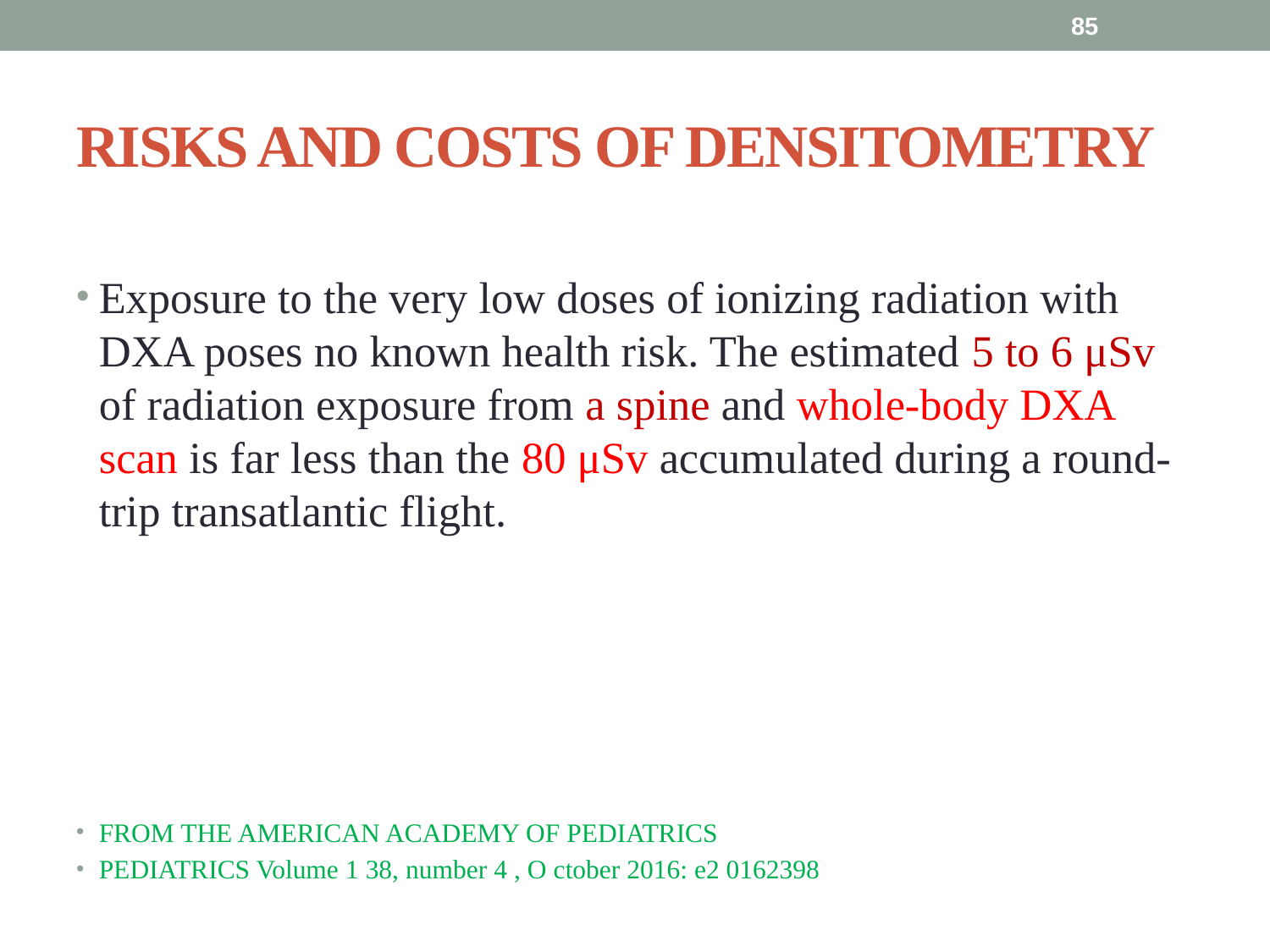

85
# RISKS AND COSTS OF DENSITOMETRY

Exposure to the very low doses of ionizing radiation with DXA poses no known health risk. The estimated 5 to 6 μSv of radiation exposure from a spine and whole-body DXA scan is far less than the 80 μSv accumulated during a round-trip transatlantic flight.

FROM THE AMERICAN ACADEMY OF PEDIATRICS
PEDIATRICS Volume 1 38, number 4 , O ctober 2016: e2 0162398